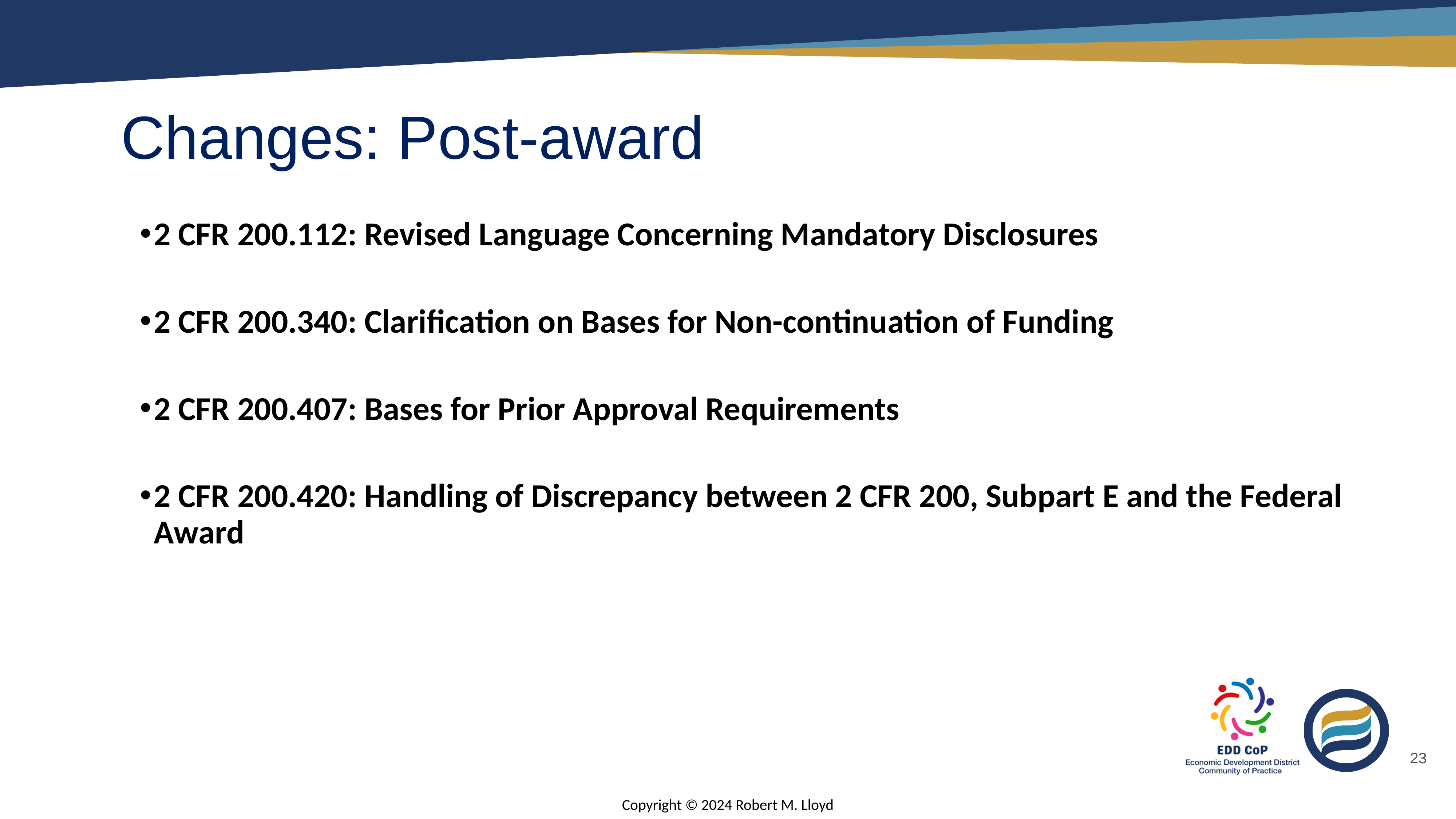

# Changes: Post-award
2 CFR 200.112: Revised Language Concerning Mandatory Disclosures

2 CFR 200.340: Clarification on Bases for Non-continuation of Funding

2 CFR 200.407: Bases for Prior Approval Requirements

2 CFR 200.420: Handling of Discrepancy between 2 CFR 200, Subpart E and the Federal Award

23